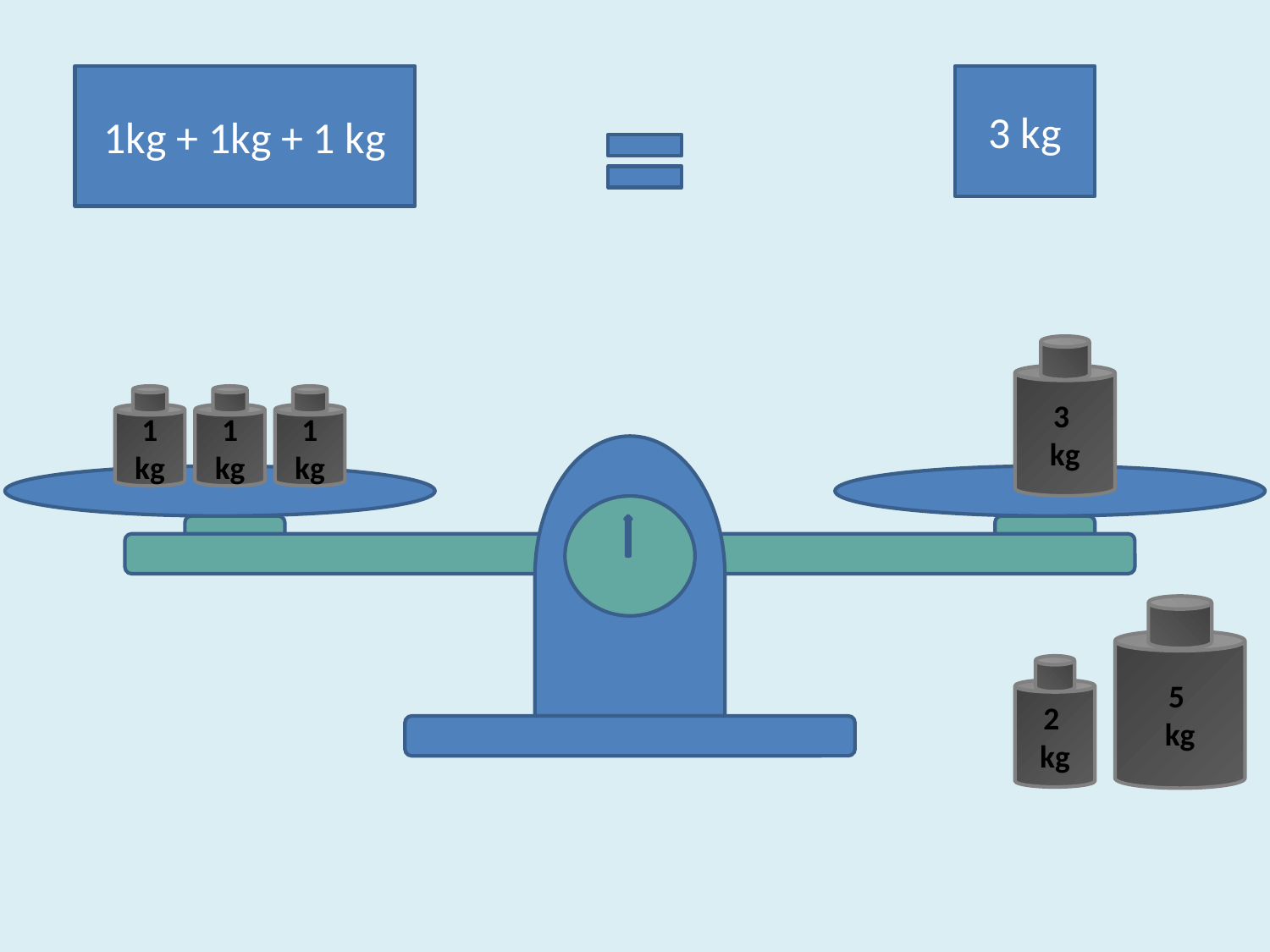

1kg + 1kg + 1 kg
3 kg

3
kg

1 kg

1 kg

1 kg

5
kg

2
kg